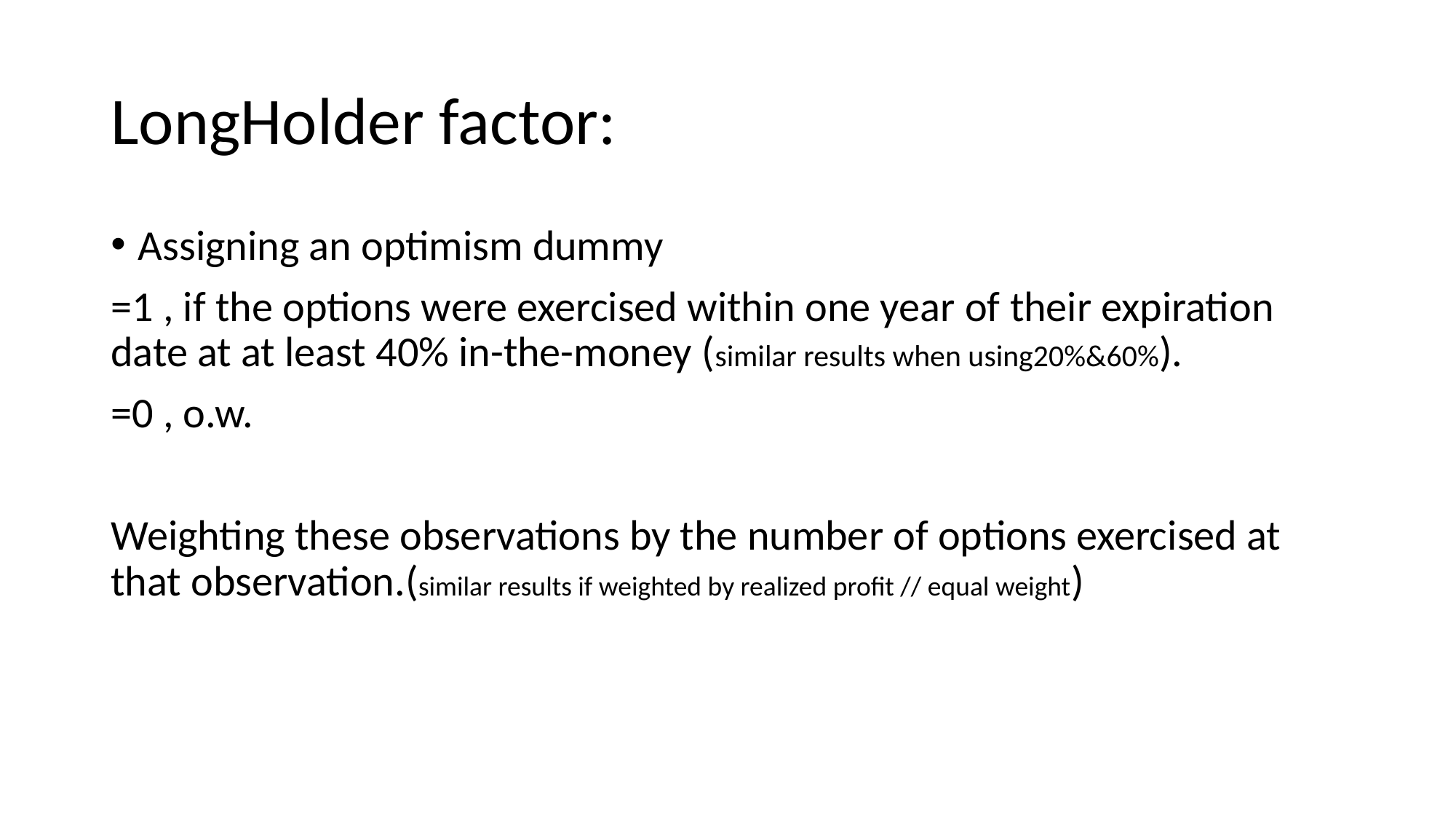

# LongHolder factor:
Assigning an optimism dummy
=1 , if the options were exercised within one year of their expiration date at at least 40% in-the-money (similar results when using20%&60%).
=0 , o.w.

Weighting these observations by the number of options exercised at that observation.(similar results if weighted by realized profit // equal weight)